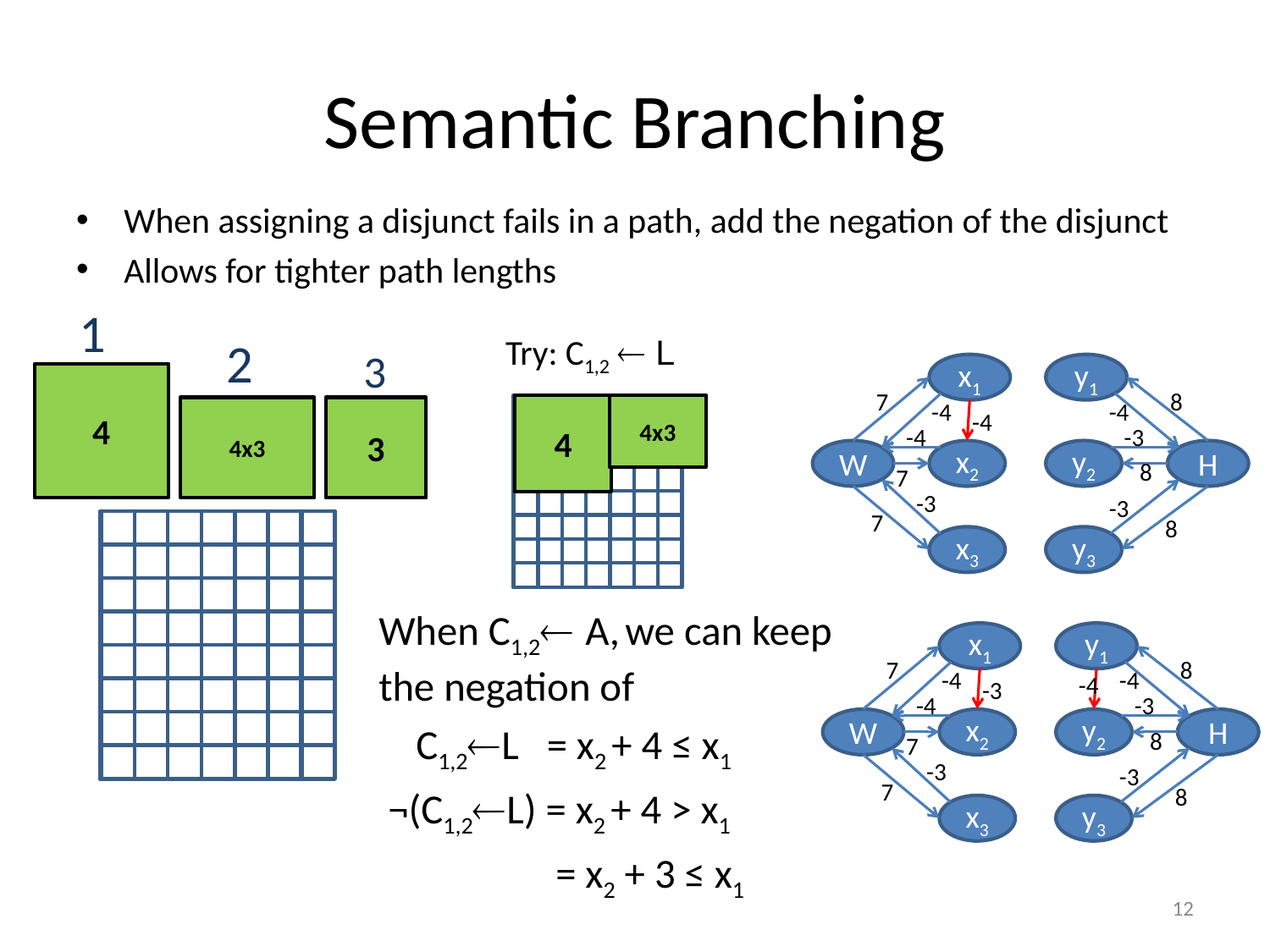

# Semantic Branching
When assigning a disjunct fails in a path, add the negation of the disjunct
Allows for tighter path lengths
1
2
3
4
4x3
3

Try: C1,2 ← L
x1
y1
7
8
-4
-4
-4
-4
-3
W
x2
y2
H
8
7
-3
-3
7
8
x3
y3

4
4x3
When C1,2← A, we can keep the negation of
    C1,2←L   = x2 + 4 ≤ x1
 ¬(C1,2←L) = x2 + 4 > x1
                   = x2 + 3 ≤ x1

x1
y1
7
8
-4
-4
-3
-4
-3
W
x2
y2
H
8
7
-3
-3
7
8
x3
y3
-4
12